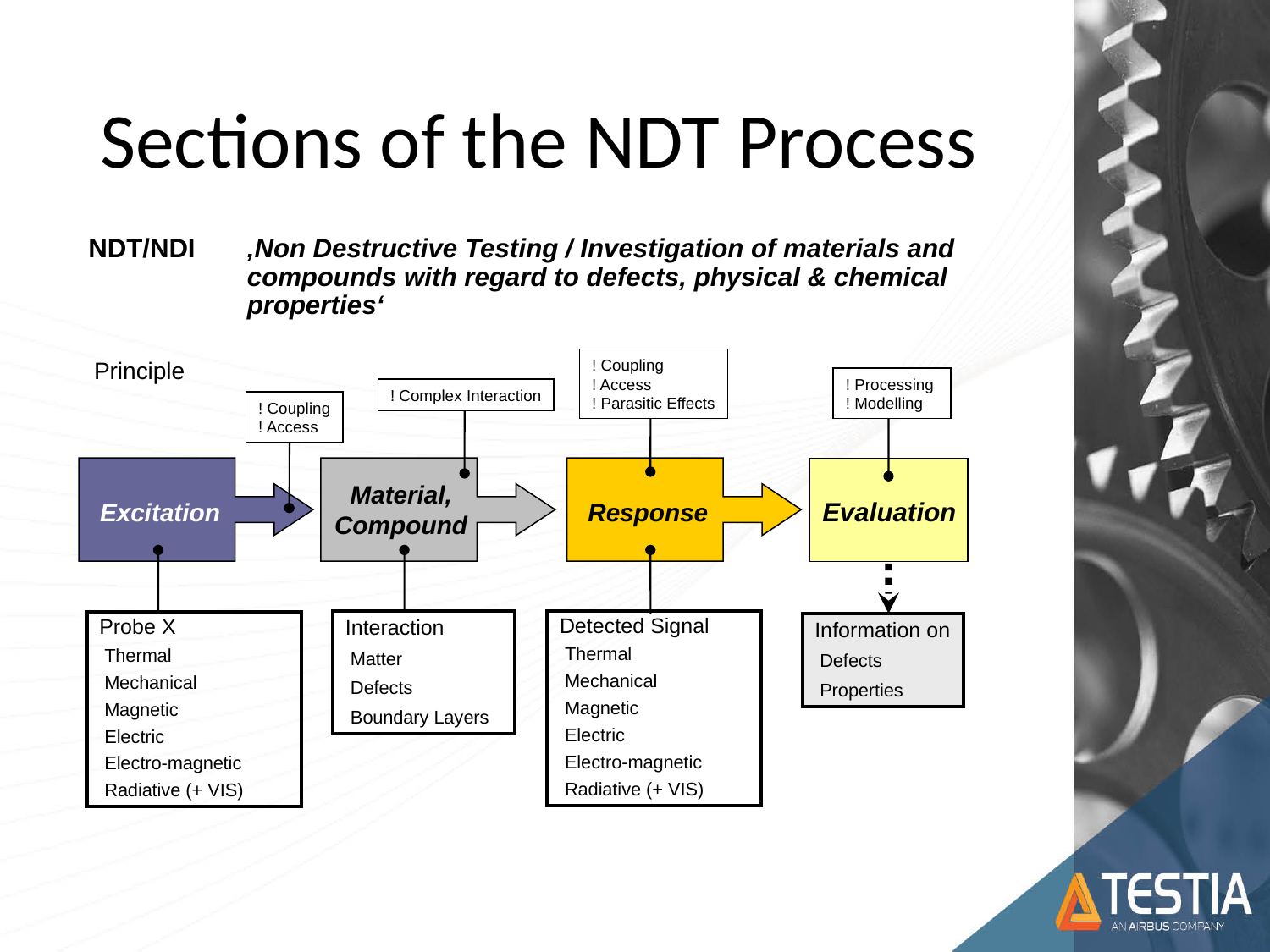

# Sections of the NDT Process
NDT/NDI 	‚Non Destructive Testing / Investigation of materials and compounds with regard to defects, physical & chemical properties‘

! Coupling
! Access
! Parasitic Effects

Response

Detected Signal
 Thermal
 Mechanical
 Magnetic
 Electric
 Electro-magnetic
 Radiative (+ VIS)
Principle
! Processing
! Modelling
! Complex Interaction
! Coupling
! Access

Material,
Compound
Evaluation
Excitation

Interaction
 Matter
 Defects
 Boundary Layers
Probe X
 Thermal
 Mechanical
 Magnetic
 Electric
 Electro-magnetic
 Radiative (+ VIS)
Information on
 Defects
 Properties